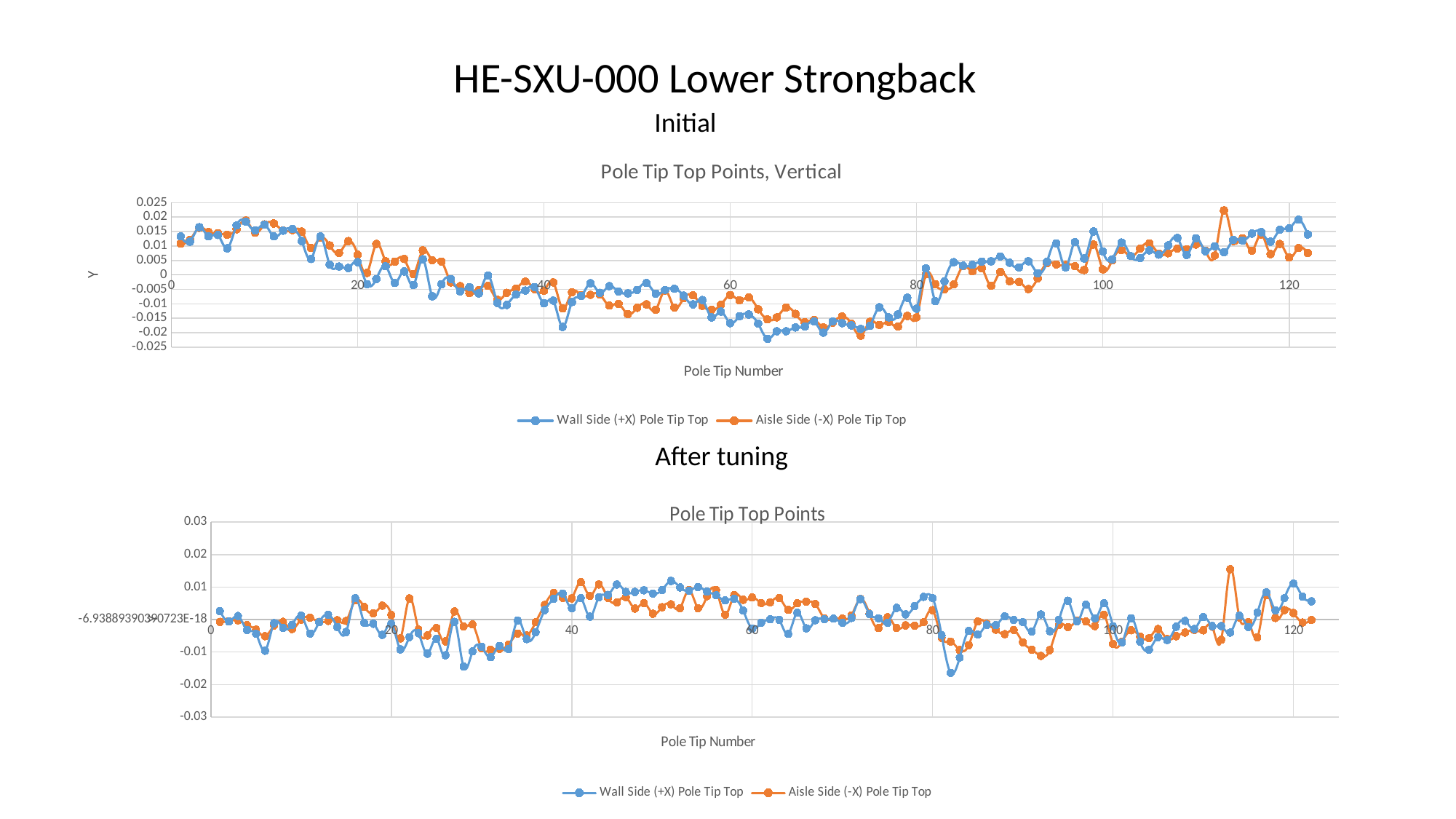

HE-SXU-000 Lower Strongback
Initial

### Chart: Pole Tip Top Points, Vertical

| Category |  |  |
|---|---|---|
After tuning

### Chart: Pole Tip Top Points

| Category |  |  |
|---|---|---|